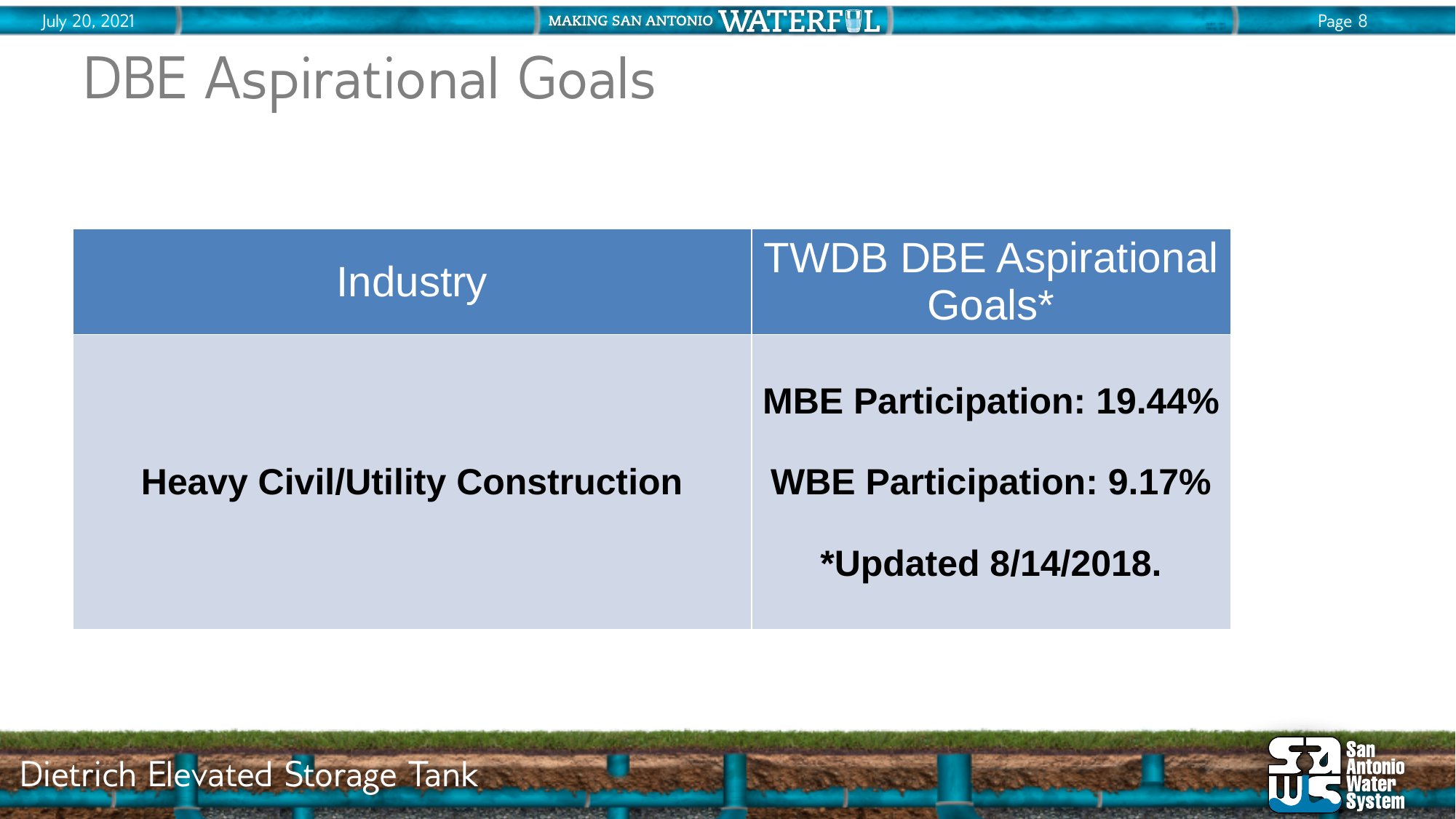

# DBE Aspirational Goals
| Industry | TWDB DBE Aspirational Goals\* |
| --- | --- |
| Heavy Civil/Utility Construction | MBE Participation: 19.44% WBE Participation: 9.17% \*Updated 8/14/2018. |